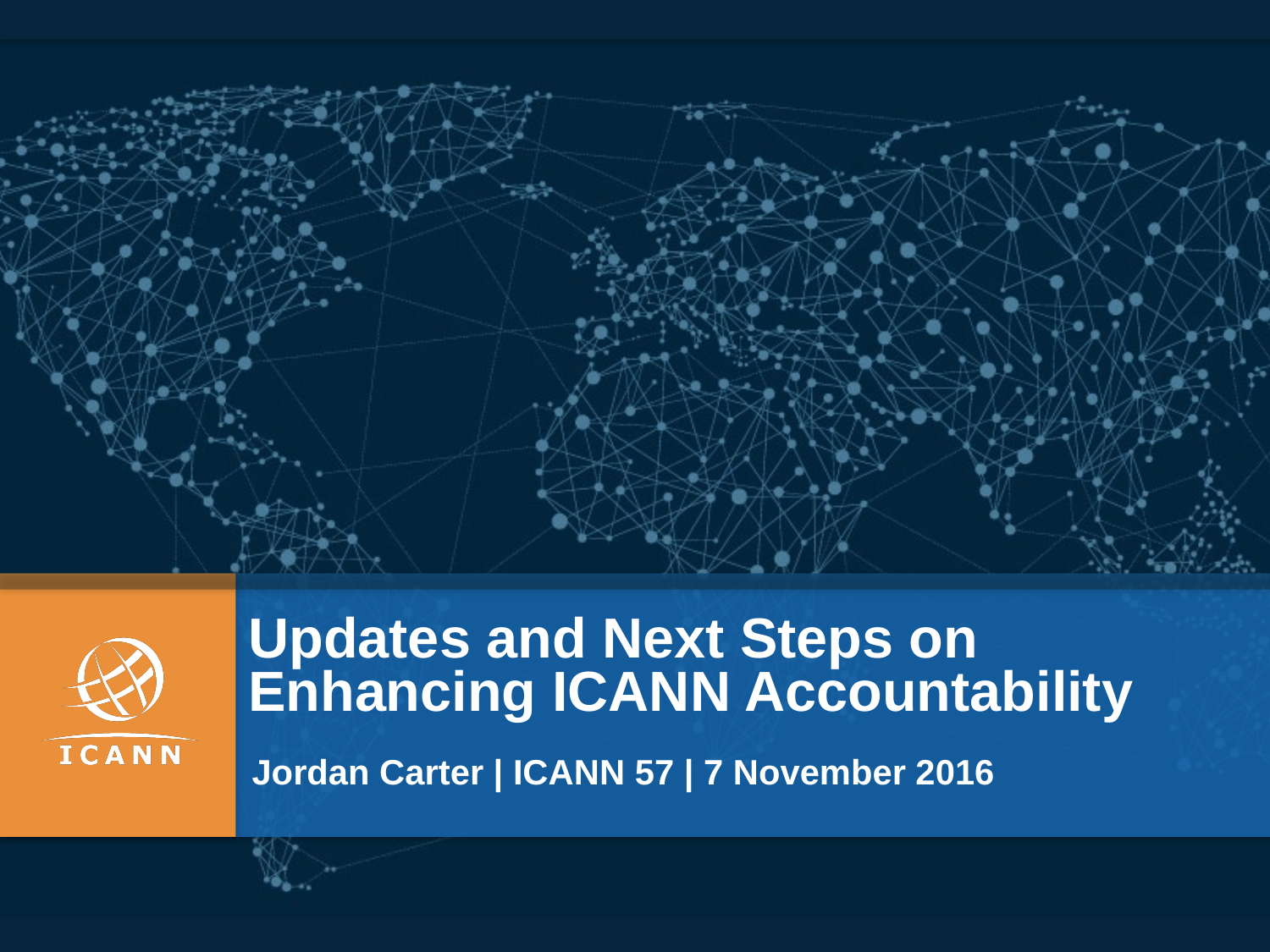

Updates and Next Steps on
Enhancing ICANN Accountability
Jordan Carter | ICANN 57 | 7 November 2016